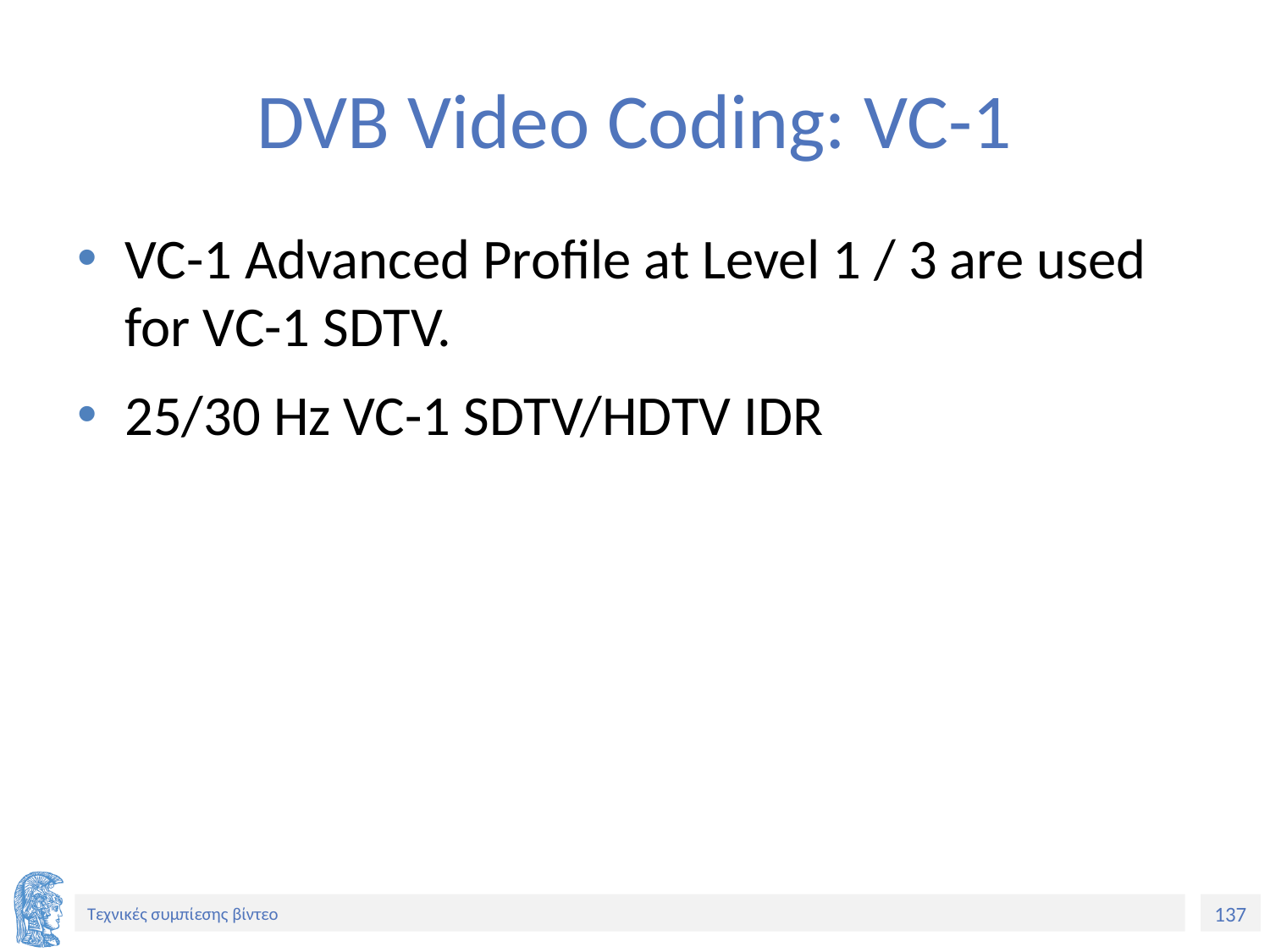

# DVB Video Coding: VC-1
VC-1 Advanced Profile at Level 1 / 3 are used for VC-1 SDTV.
25/30 Hz VC-1 SDTV/HDTV IDR